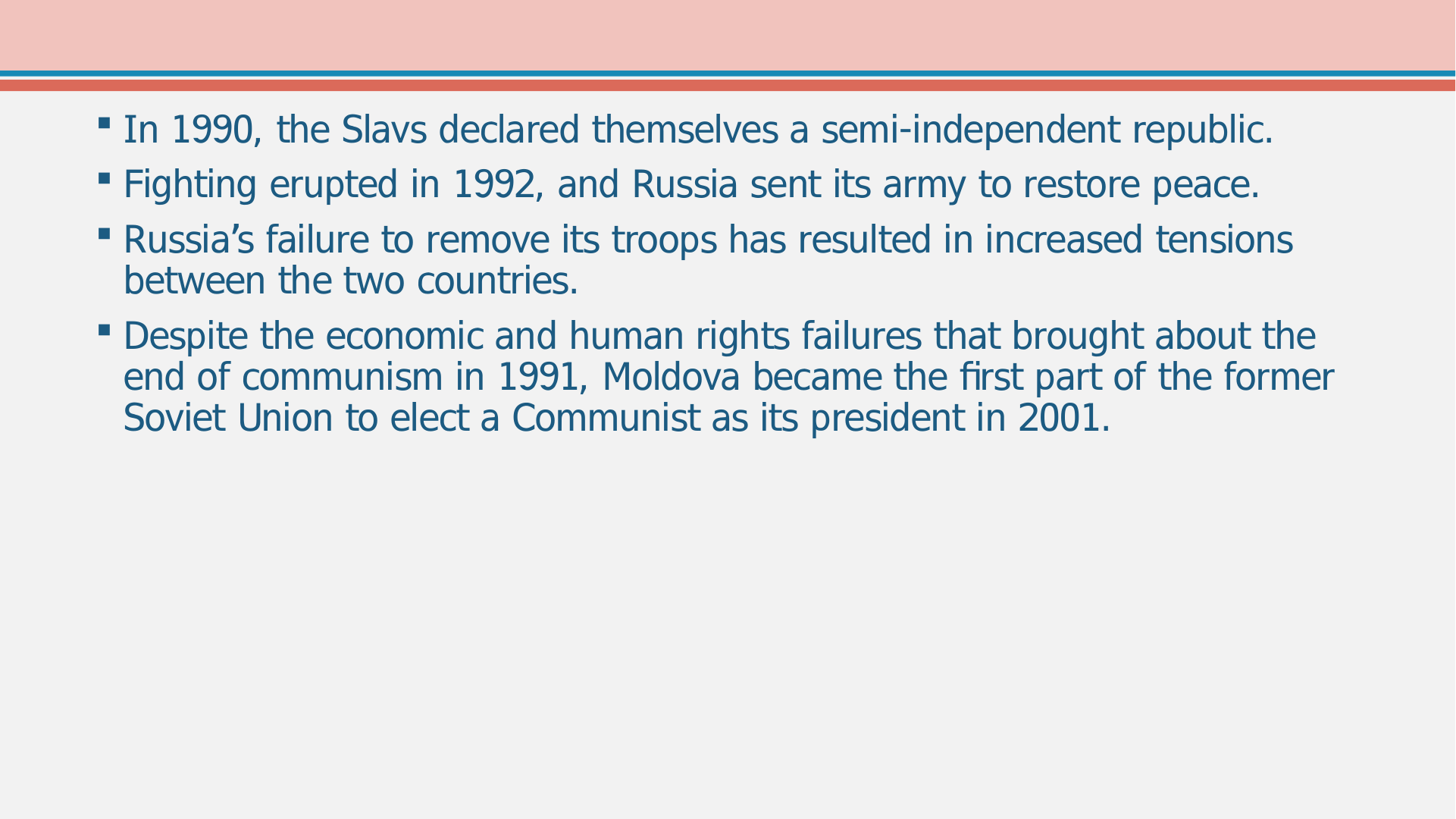

In 1990, the Slavs declared themselves a semi-independent republic.
Fighting erupted in 1992, and Russia sent its army to restore peace.
Russia’s failure to remove its troops has resulted in increased tensions between the two countries.
Despite the economic and human rights failures that brought about the end of communism in 1991, Moldova became the first part of the former Soviet Union to elect a Communist as its president in 2001.